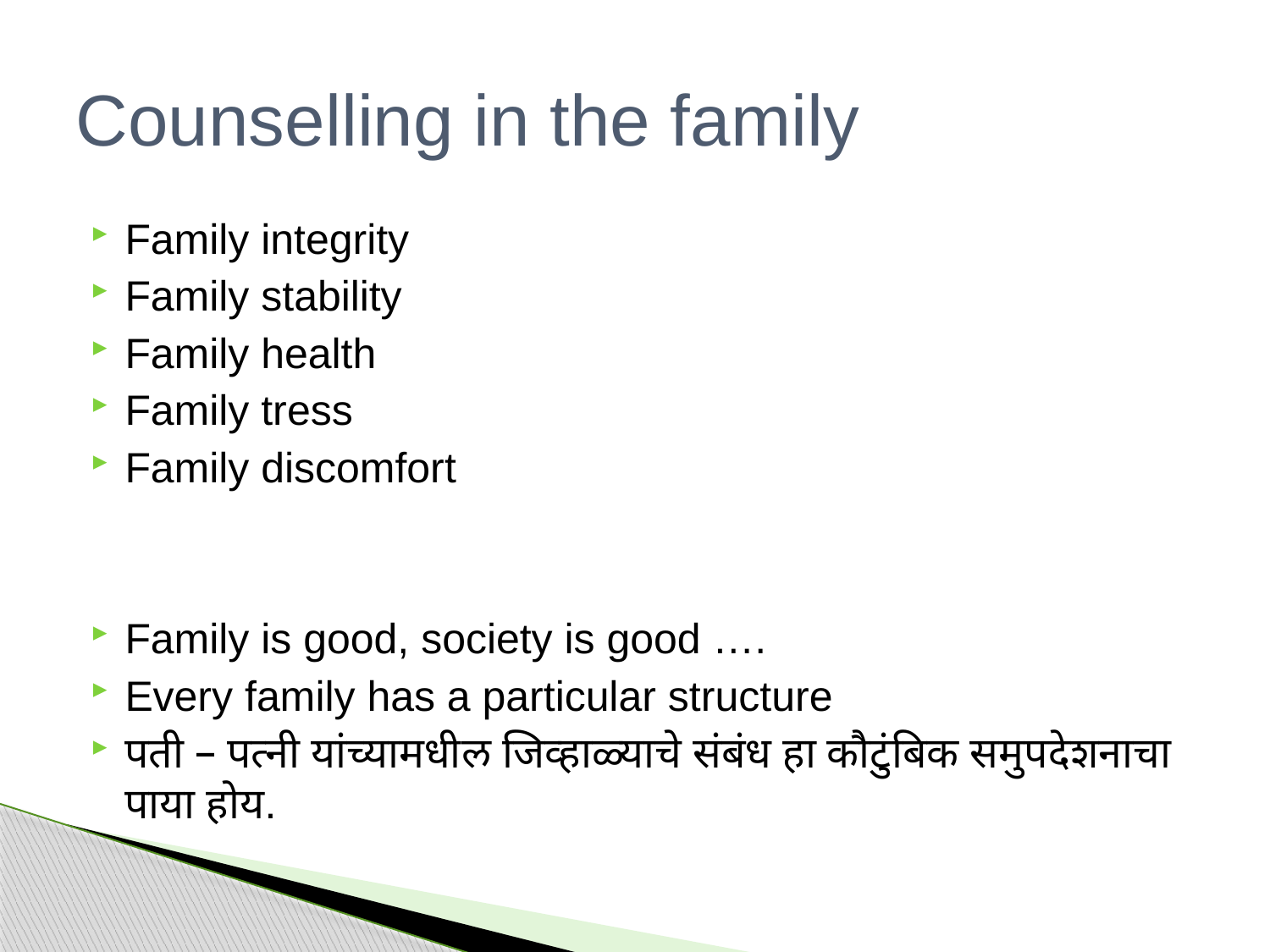

# Counselling in the family
Family integrity
Family stability
Family health
Family tress
Family discomfort

Family is good, society is good ….
Every family has a particular structure
पती – पत्नी यांच्यामधील जिव्हाळ्याचे संबंध हा कौटुंबिक समुपदेशनाचा पाया होय.